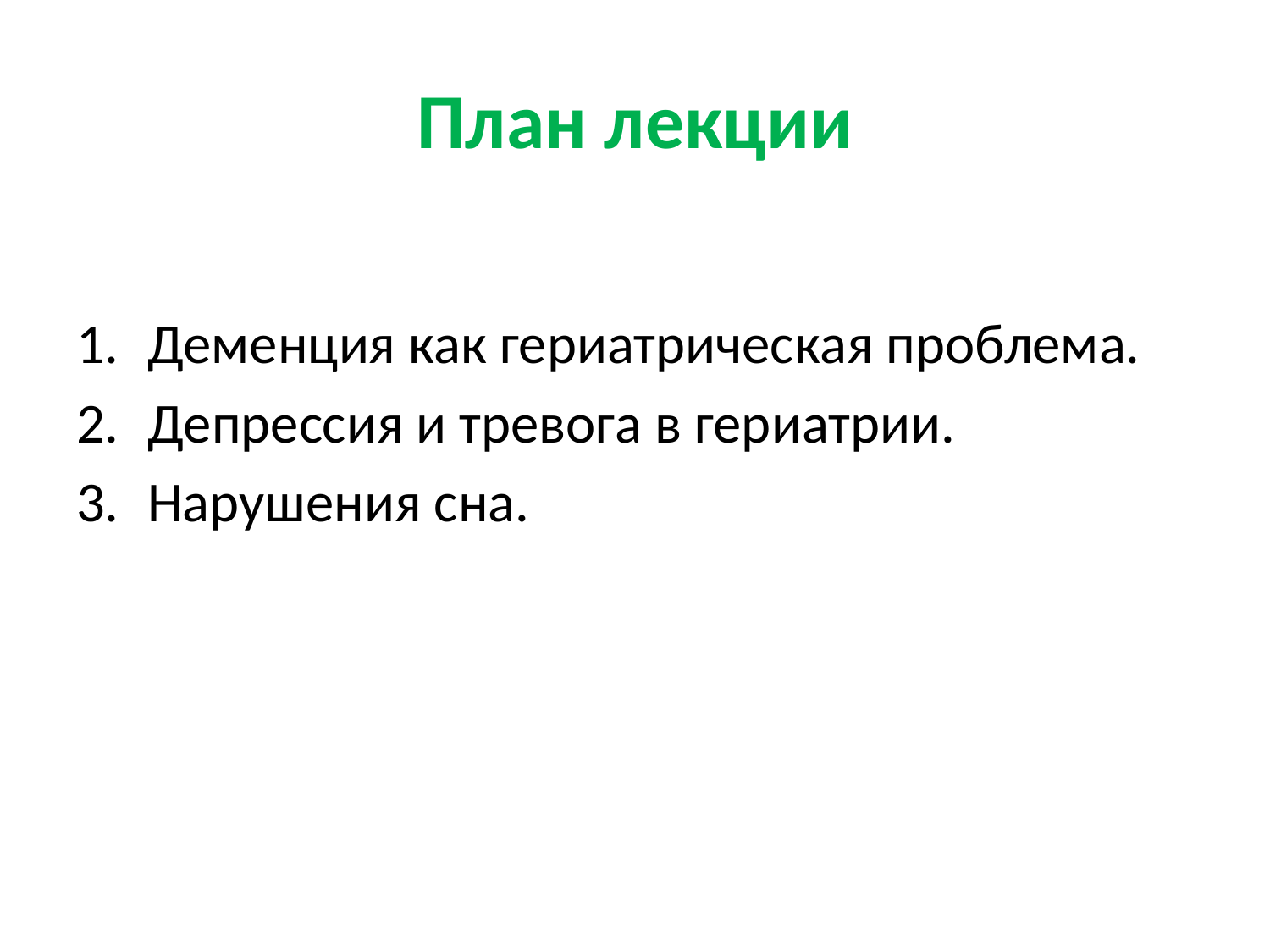

# План лекции

Деменция как гериатрическая проблема.
Депрессия и тревога в гериатрии.
Нарушения сна.